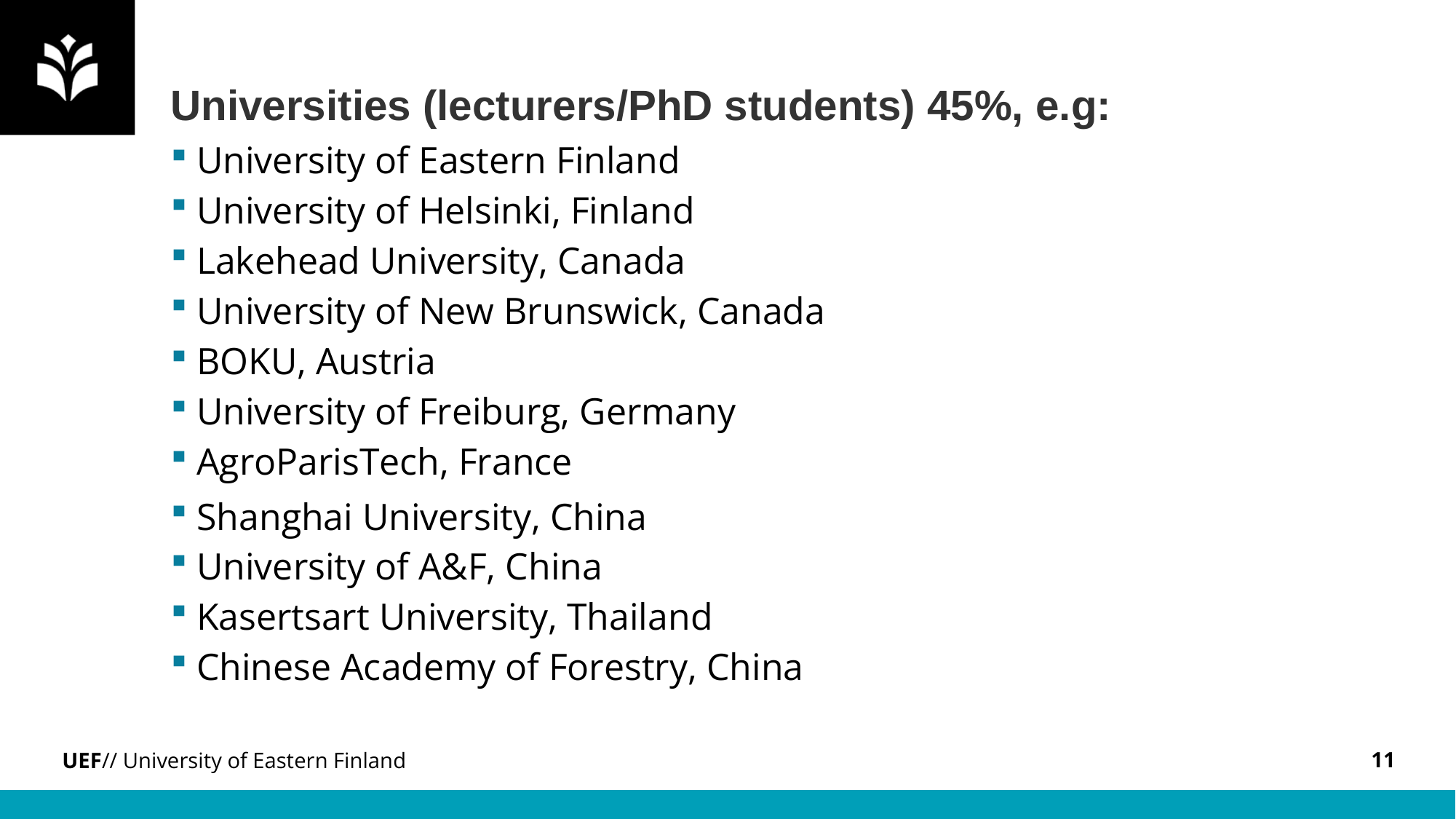

Universities (lecturers/PhD students) 45%, e.g:
University of Eastern Finland
University of Helsinki, Finland
Lakehead University, Canada
University of New Brunswick, Canada
BOKU, Austria
University of Freiburg, Germany
AgroParisTech, France
Shanghai University, China
University of A&F, China
Kasertsart University, Thailand
Chinese Academy of Forestry, China

11